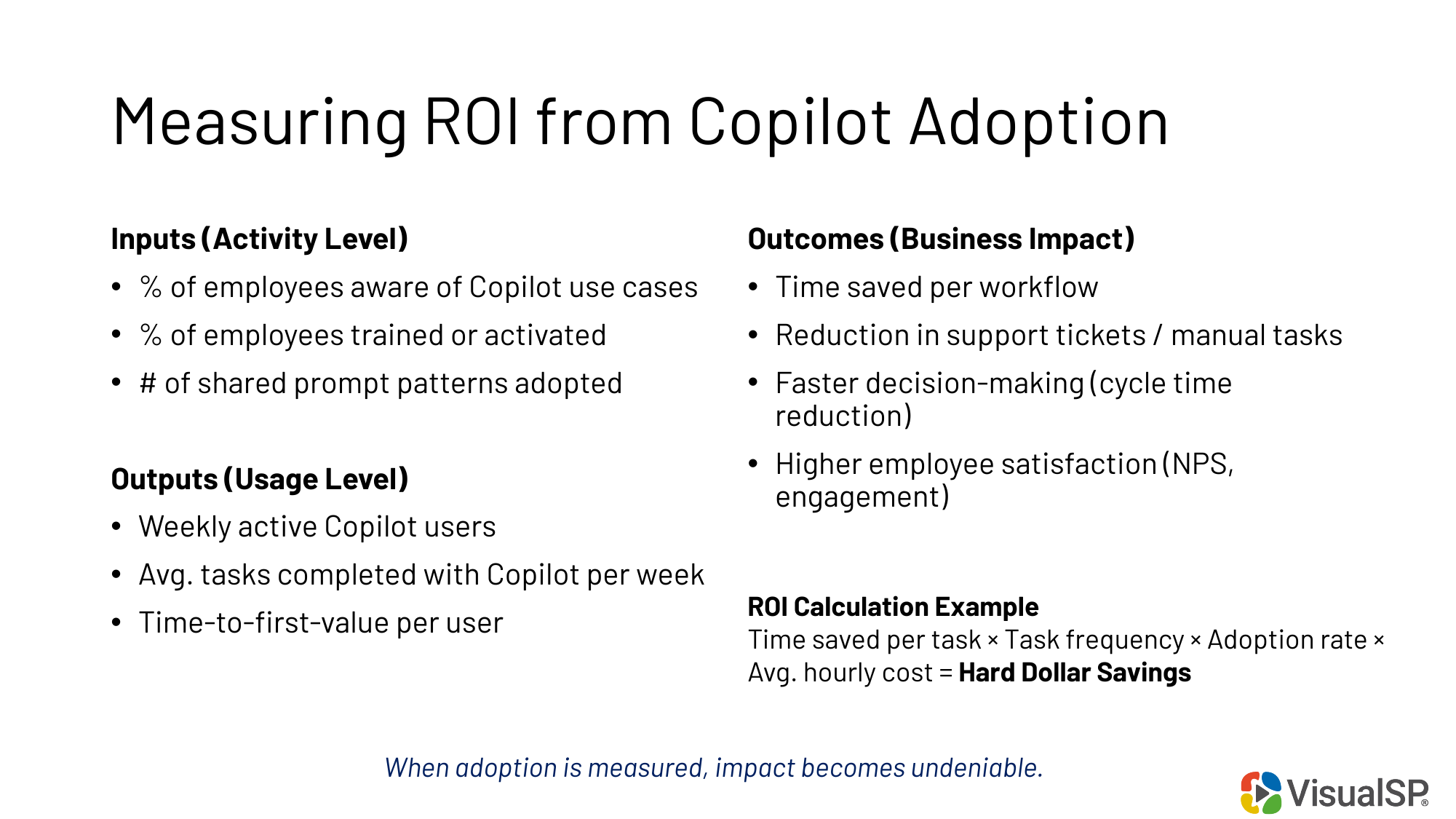

# Measuring ROI from Copilot Adoption
Inputs (Activity Level)
% of employees aware of Copilot use cases
% of employees trained or activated
# of shared prompt patterns adopted

Outputs (Usage Level)
Weekly active Copilot users
Avg. tasks completed with Copilot per week
Time-to-first-value per user

Outcomes (Business Impact)
Time saved per workflow
Reduction in support tickets / manual tasks
Faster decision-making (cycle time reduction)
Higher employee satisfaction (NPS, engagement)

ROI Calculation Example
Time saved per task × Task frequency × Adoption rate × Avg. hourly cost = Hard Dollar Savings

When adoption is measured, impact becomes undeniable.